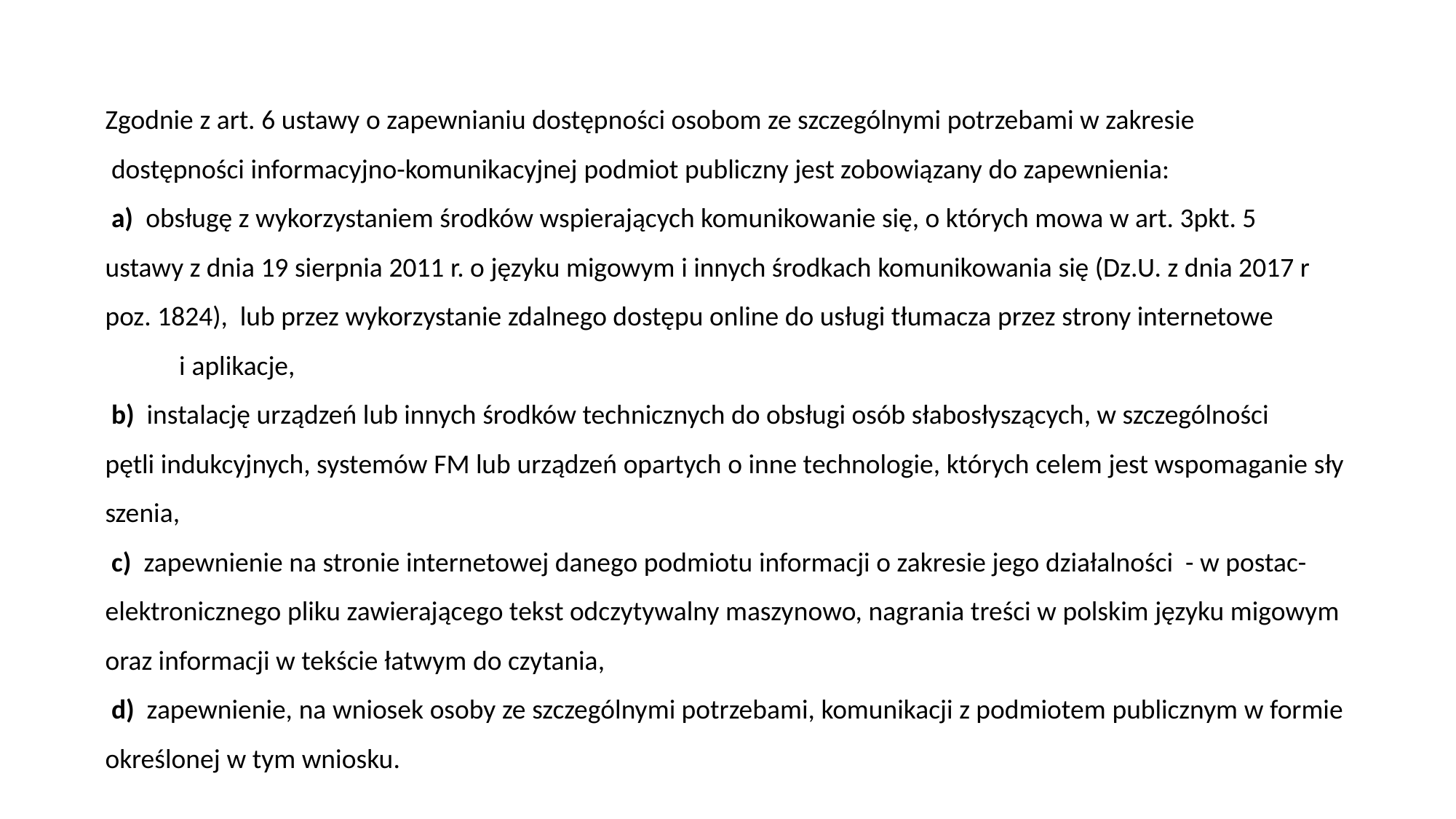

Zgodnie z art. 6 ustawy o zapewnianiu dostępności osobom ze szczególnymi potrzebami w zakresie  dostępności informacyjno-komunikacyjnej podmiot publiczny jest zobowiązany do zapewnienia:
 a)  obsługę z wykorzystaniem środków wspierających komunikowanie się, o których mowa w art. 3pkt. 5  ustawy z dnia 19 sierpnia 2011 r. o języku migowym i innych środkach komunikowania się (Dz.U. z dnia 2017 r poz. 1824),  lub przez wykorzystanie zdalnego dostępu online do usługi tłumacza przez strony internetowe                         i aplikacje,
 b)  instalację urządzeń lub innych środków technicznych do obsługi osób słabosłyszących, w szczególności  pętli indukcyjnych, systemów FM lub urządzeń opartych o inne technologie, których celem jest wspomaganie słyszenia,
 c)  zapewnienie na stronie internetowej danego podmiotu informacji o zakresie jego działalności  - w postac-elektronicznego pliku zawierającego tekst odczytywalny maszynowo, nagrania treści w polskim języku migowym oraz informacji w tekście łatwym do czytania,
 d)  zapewnienie, na wniosek osoby ze szczególnymi potrzebami, komunikacji z podmiotem publicznym w formie określonej w tym wniosku.